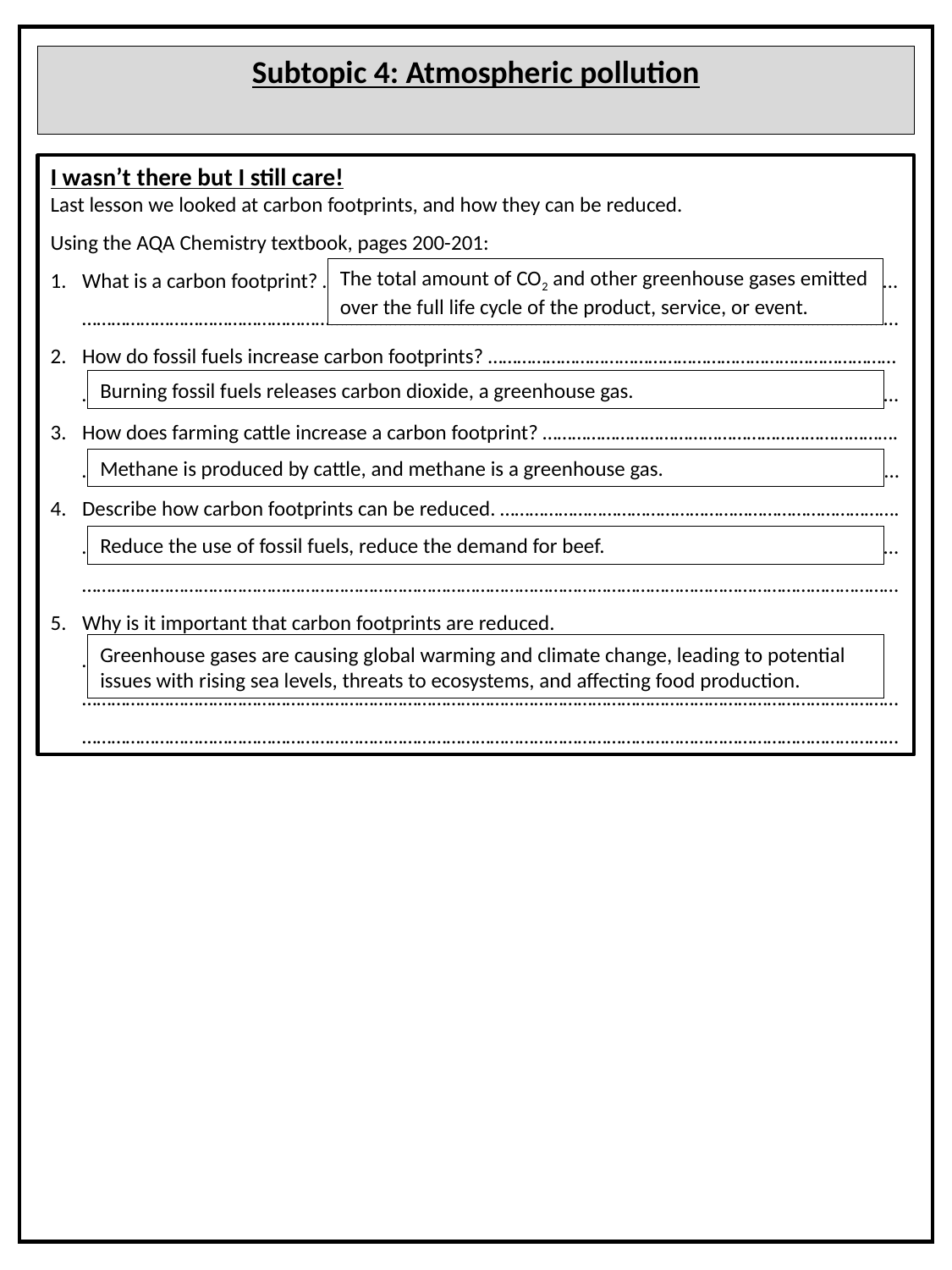

Subtopic 4: Atmospheric pollution

I wasn’t there but I still care!
Last lesson we looked at carbon footprints, and how they can be reduced.
Using the AQA Chemistry textbook, pages 200-201:
What is a carbon footprint? ……………………………………………………………………………..……..………………… ……………………………………………………………………………………………………………………………………………………
How do fossil fuels increase carbon footprints? ………………………………………………………………………… ……………………………………………………………………………………………………………………………………………………
How does farming cattle increase a carbon footprint? ………………………………………………………………. …………………………………………………………………………………………………………………………………………………...
Describe how carbon footprints can be reduced. ………………………………………………………………………. …………………………………………………………………………………………………………………………………………………………………………………………………………………………………………………………………………………………………………
Why is it important that carbon footprints are reduced. ……………………………………………………………. …………………………………………………………………………………………………………………………………………………………………………………………………………………………………………………………………………………………………………
The total amount of CO2 and other greenhouse gases emitted over the full life cycle of the product, service, or event.
Burning fossil fuels releases carbon dioxide, a greenhouse gas.
Methane is produced by cattle, and methane is a greenhouse gas.
Reduce the use of fossil fuels, reduce the demand for beef.
Greenhouse gases are causing global warming and climate change, leading to potential issues with rising sea levels, threats to ecosystems, and affecting food production.